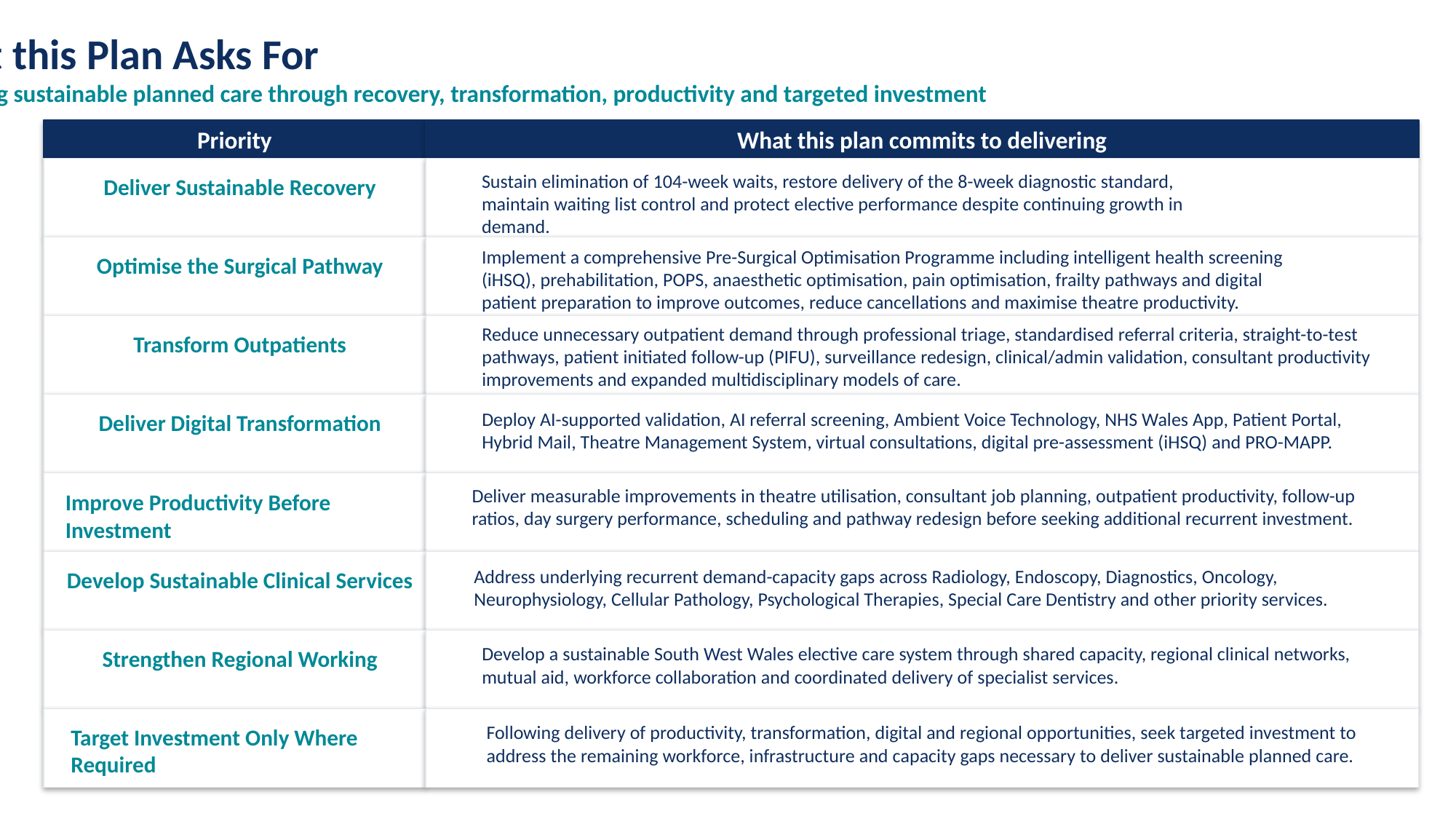

What this Plan Asks For
Delivering sustainable planned care through recovery, transformation, productivity and targeted investment
Priority
What this plan commits to delivering

Sustain elimination of 104-week waits, restore delivery of the 8-week diagnostic standard, maintain waiting list control and protect elective performance despite continuing growth in demand.
Deliver Sustainable Recovery

Implement a comprehensive Pre-Surgical Optimisation Programme including intelligent health screening (iHSQ), prehabilitation, POPS, anaesthetic optimisation, pain optimisation, frailty pathways and digital patient preparation to improve outcomes, reduce cancellations and maximise theatre productivity.
Optimise the Surgical Pathway

Reduce unnecessary outpatient demand through professional triage, standardised referral criteria, straight-to-test pathways, patient initiated follow-up (PIFU), surveillance redesign, clinical/admin validation, consultant productivity improvements and expanded multidisciplinary models of care.
Transform Outpatients

Deploy AI-supported validation, AI referral screening, Ambient Voice Technology, NHS Wales App, Patient Portal, Hybrid Mail, Theatre Management System, virtual consultations, digital pre-assessment (iHSQ) and PRO-MAPP.
Deliver Digital Transformation

Deliver measurable improvements in theatre utilisation, consultant job planning, outpatient productivity, follow-up ratios, day surgery performance, scheduling and pathway redesign before seeking additional recurrent investment.
Improve Productivity Before Investment

Address underlying recurrent demand-capacity gaps across Radiology, Endoscopy, Diagnostics, Oncology, Neurophysiology, Cellular Pathology, Psychological Therapies, Special Care Dentistry and other priority services.
Develop Sustainable Clinical Services

Develop a sustainable South West Wales elective care system through shared capacity, regional clinical networks, mutual aid, workforce collaboration and coordinated delivery of specialist services.
Strengthen Regional Working

Following delivery of productivity, transformation, digital and regional opportunities, seek targeted investment to address the remaining workforce, infrastructure and capacity gaps necessary to deliver sustainable planned care.
Target Investment Only Where Required